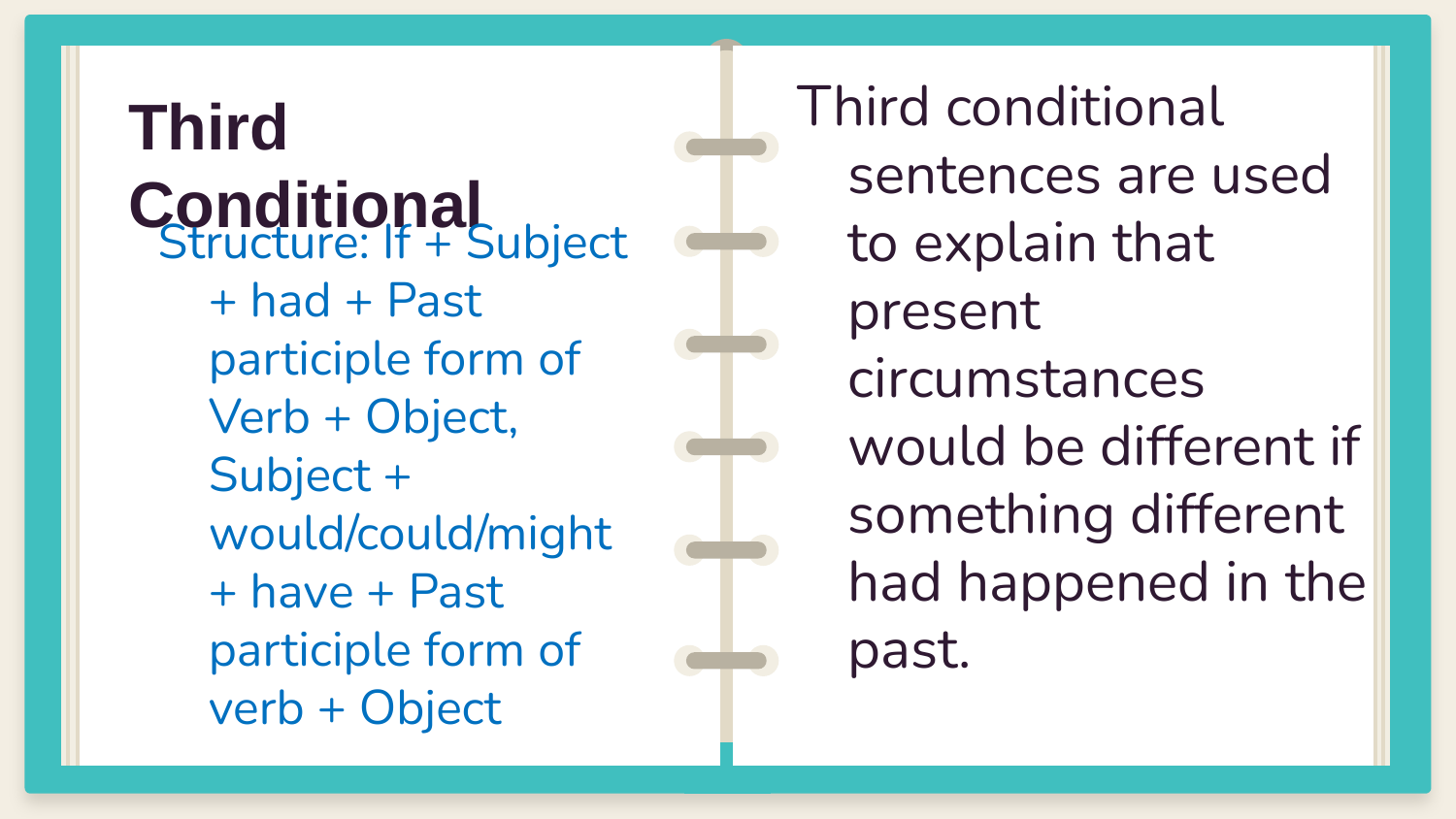

Third conditional sentences are used to explain that present circumstances would be different if something different had happened in the past.

# Third Conditional
Structure: If + Subject + had + Past participle form of Verb + Object, Subject + would/could/might + have + Past participle form of verb + Object